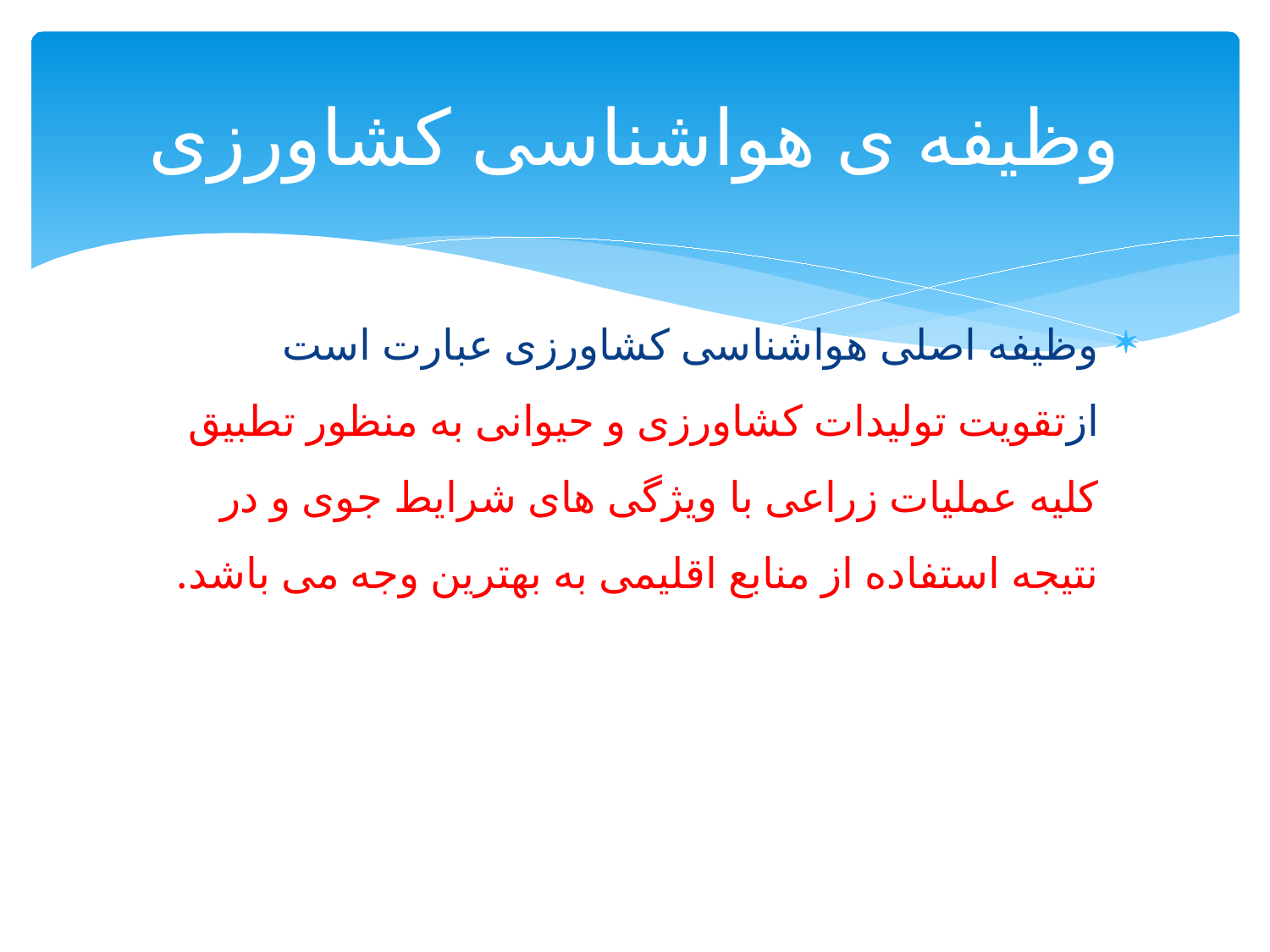

# وظیفه ی هواشناسی کشاورزی
وظیفه اصلی هواشناسی کشاورزی عبارت است ازتقویت تولیدات کشاورزی و حیوانی به منظور تطبیق کلیه عملیات زراعی با ویژگی های شرایط جوی و در نتیجه استفاده از منابع اقلیمی به بهترین وجه می باشد.